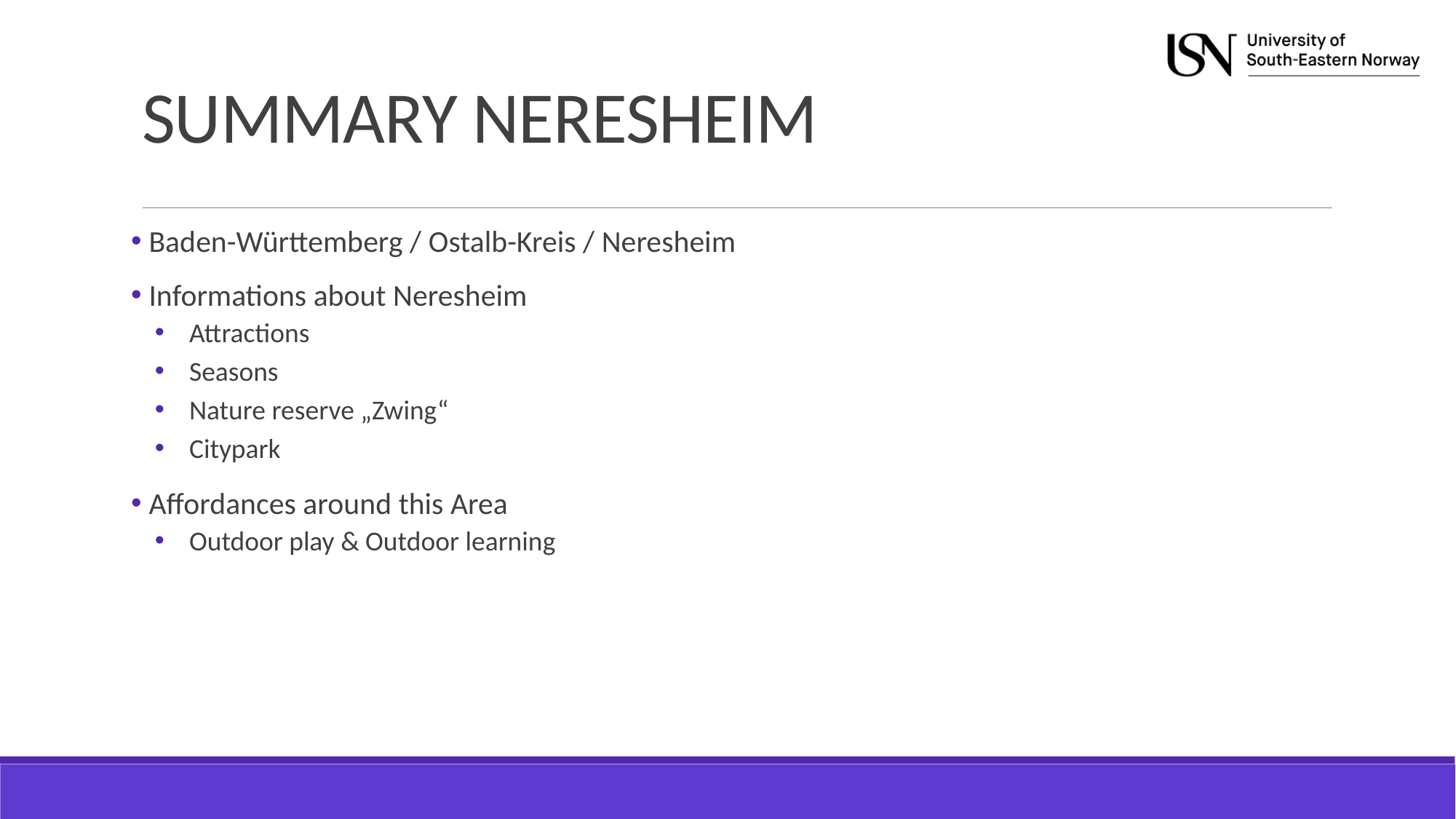

# SUMMARY NERESHEIM
 Baden-Württemberg / Ostalb-Kreis / Neresheim
 Informations about Neresheim
Attractions
Seasons
Nature reserve „Zwing“
Citypark
 Affordances around this Area
Outdoor play & Outdoor learning